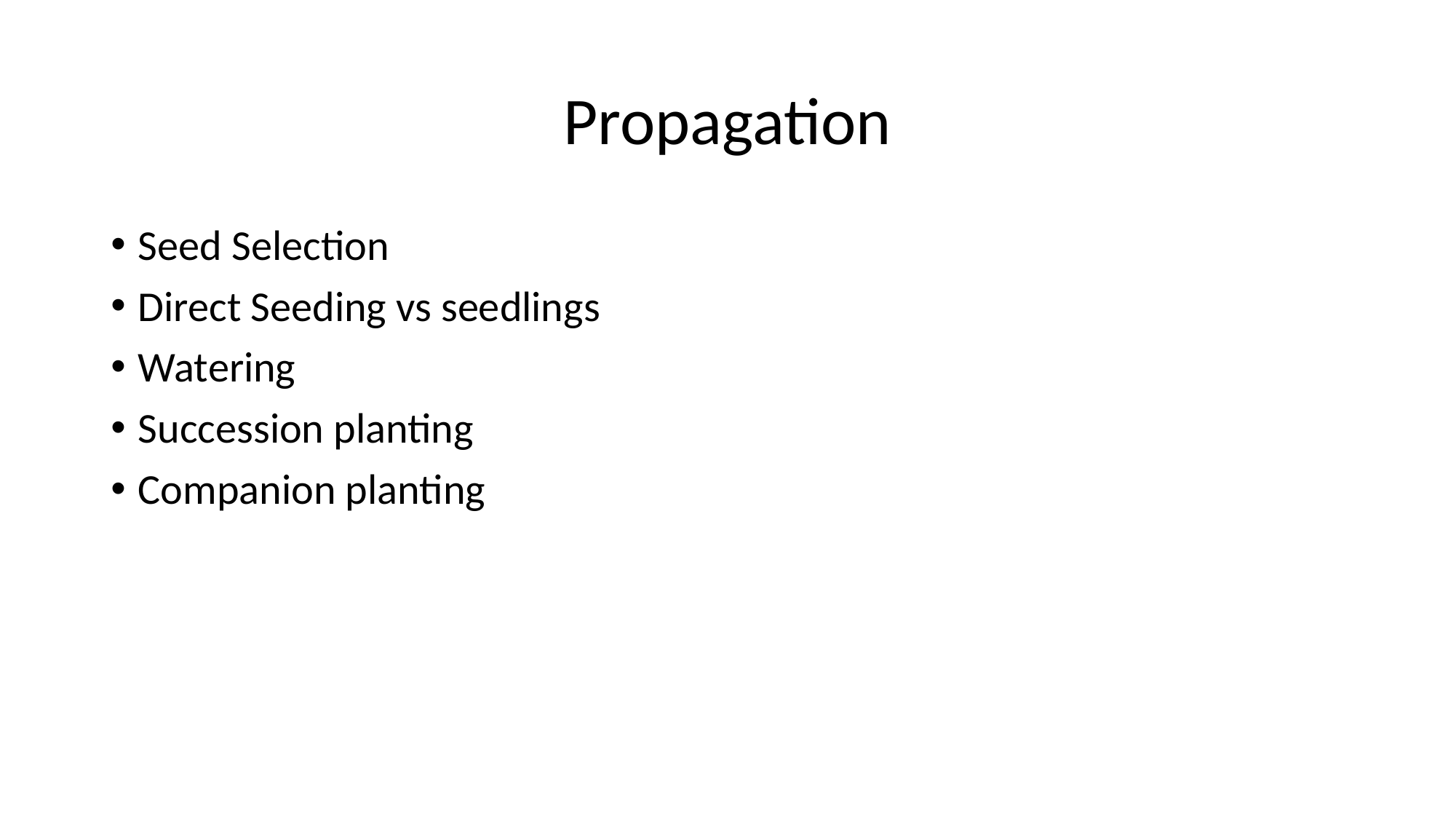

# Propagation
Seed Selection
Direct Seeding vs seedlings
Watering
Succession planting
Companion planting